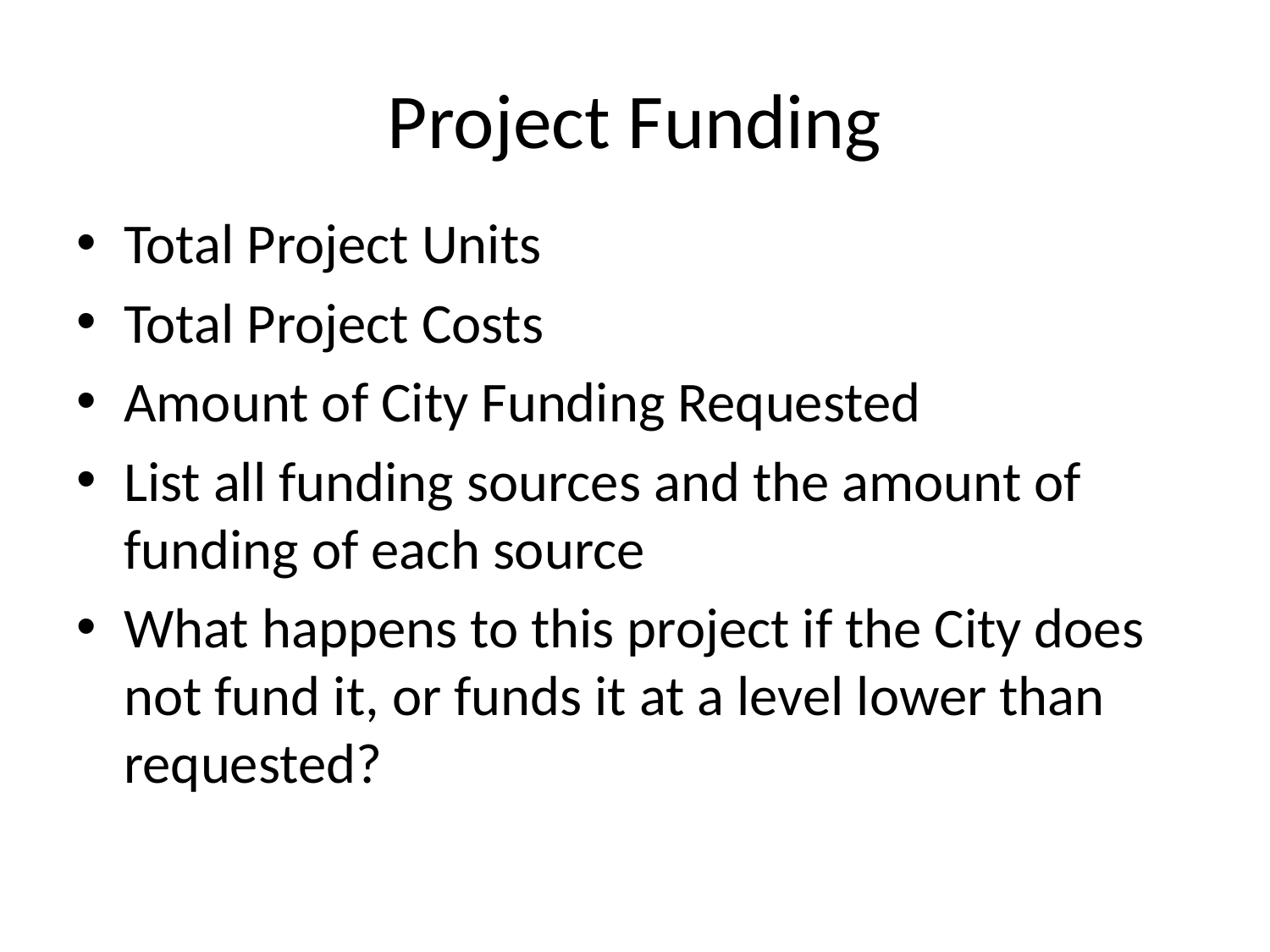

# Project Funding
Total Project Units
Total Project Costs
Amount of City Funding Requested
List all funding sources and the amount of funding of each source
What happens to this project if the City does not fund it, or funds it at a level lower than requested?